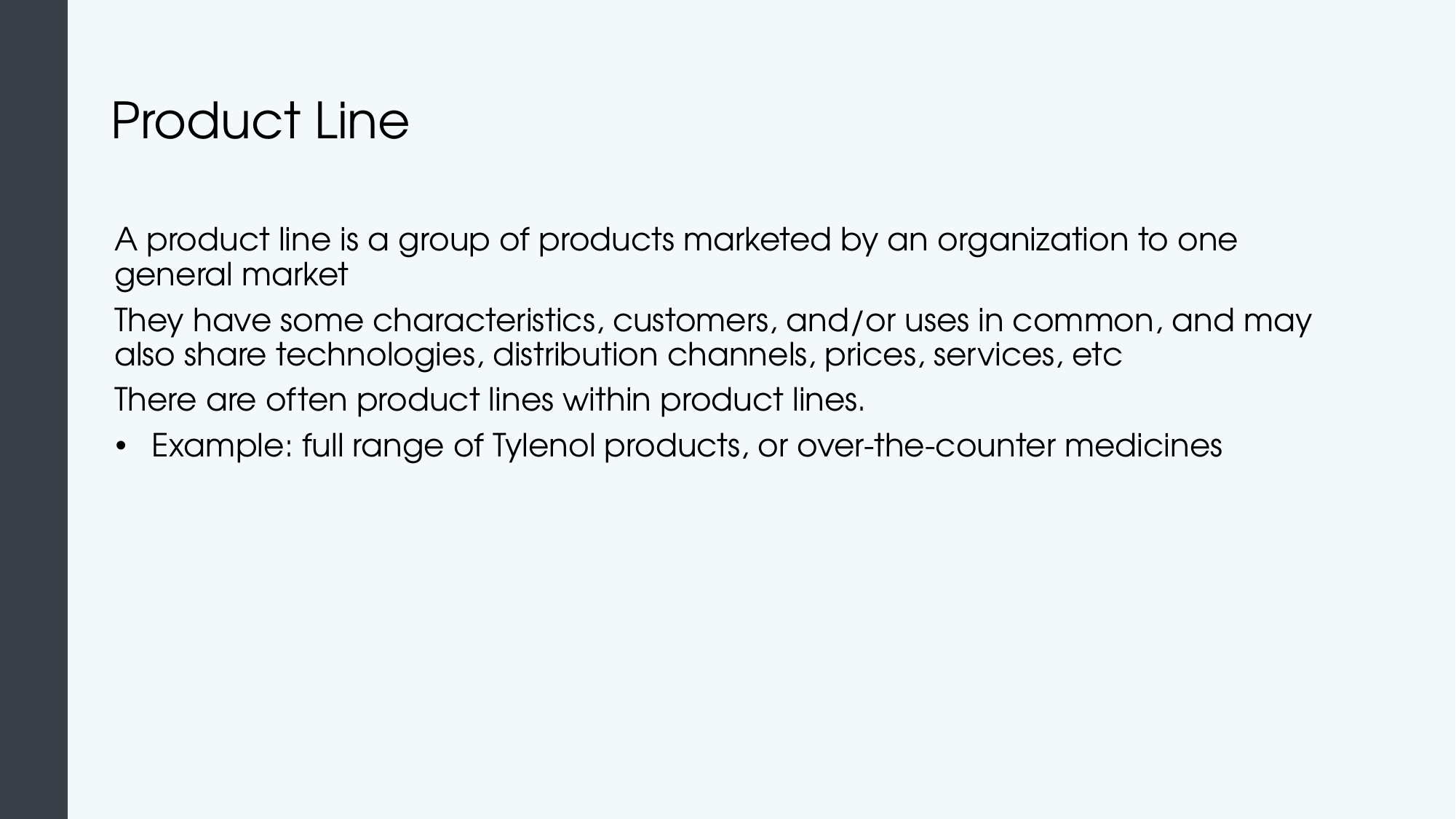

# Product Line
A product line is a group of products marketed by an organization to one general market
They have some characteristics, customers, and/or uses in common, and may also share technologies, distribution channels, prices, services, etc
There are often product lines within product lines.
Example: full range of Tylenol products, or over-the-counter medicines